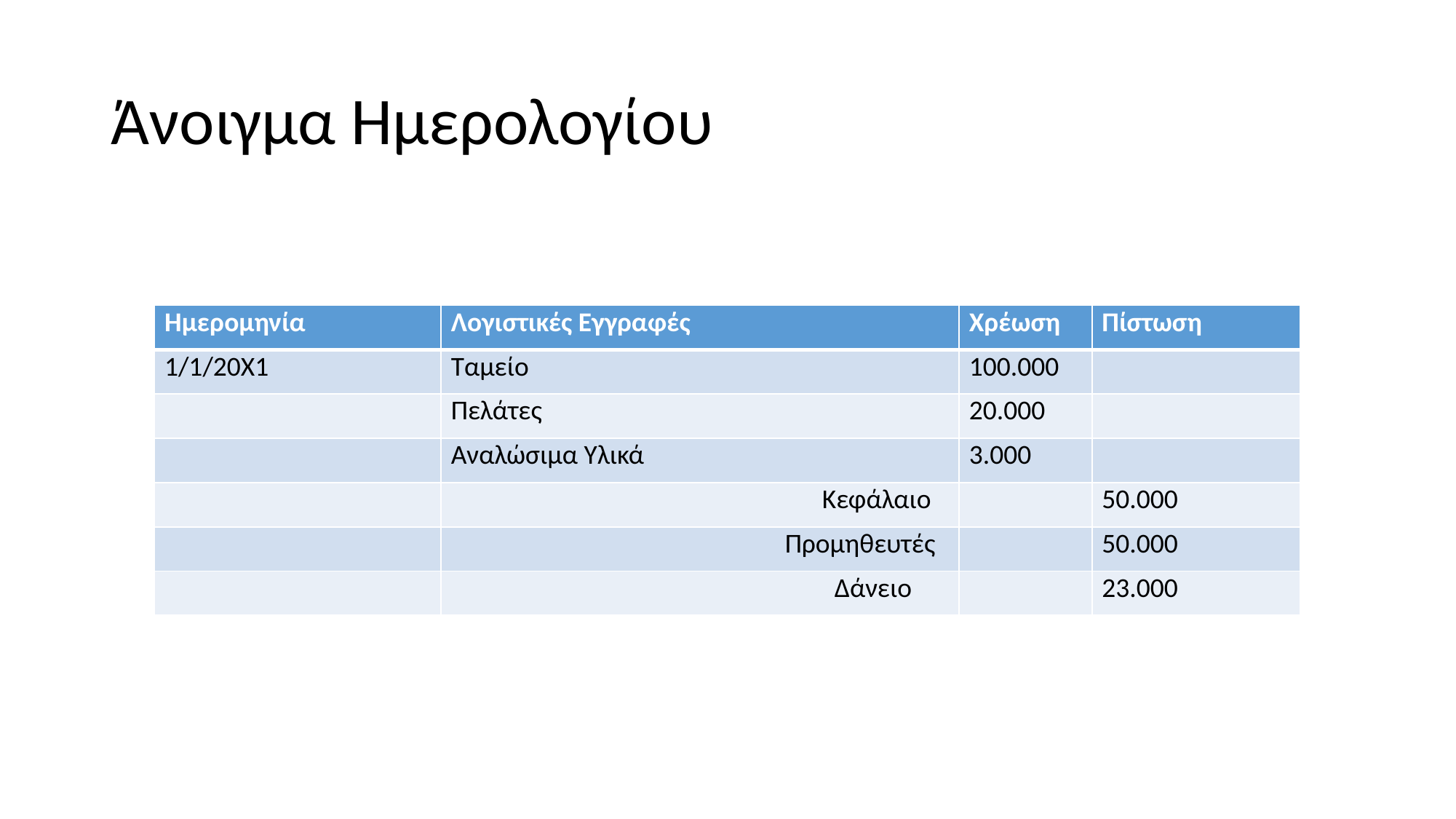

# Άνοιγμα Ημερολογίου
| Ημερομηνία | Λογιστικές Εγγραφές | Χρέωση | Πίστωση |
| --- | --- | --- | --- |
| 1/1/20Χ1 | Ταμείο | 100.000 |  |
|  | Πελάτες | 20.000 |  |
|  | Αναλώσιμα Υλικά | 3.000 |  |
|  | Κεφάλαιο |  | 50.000 |
|  | Προμηθευτές |  | 50.000 |
|  | Δάνειο |  | 23.000 |